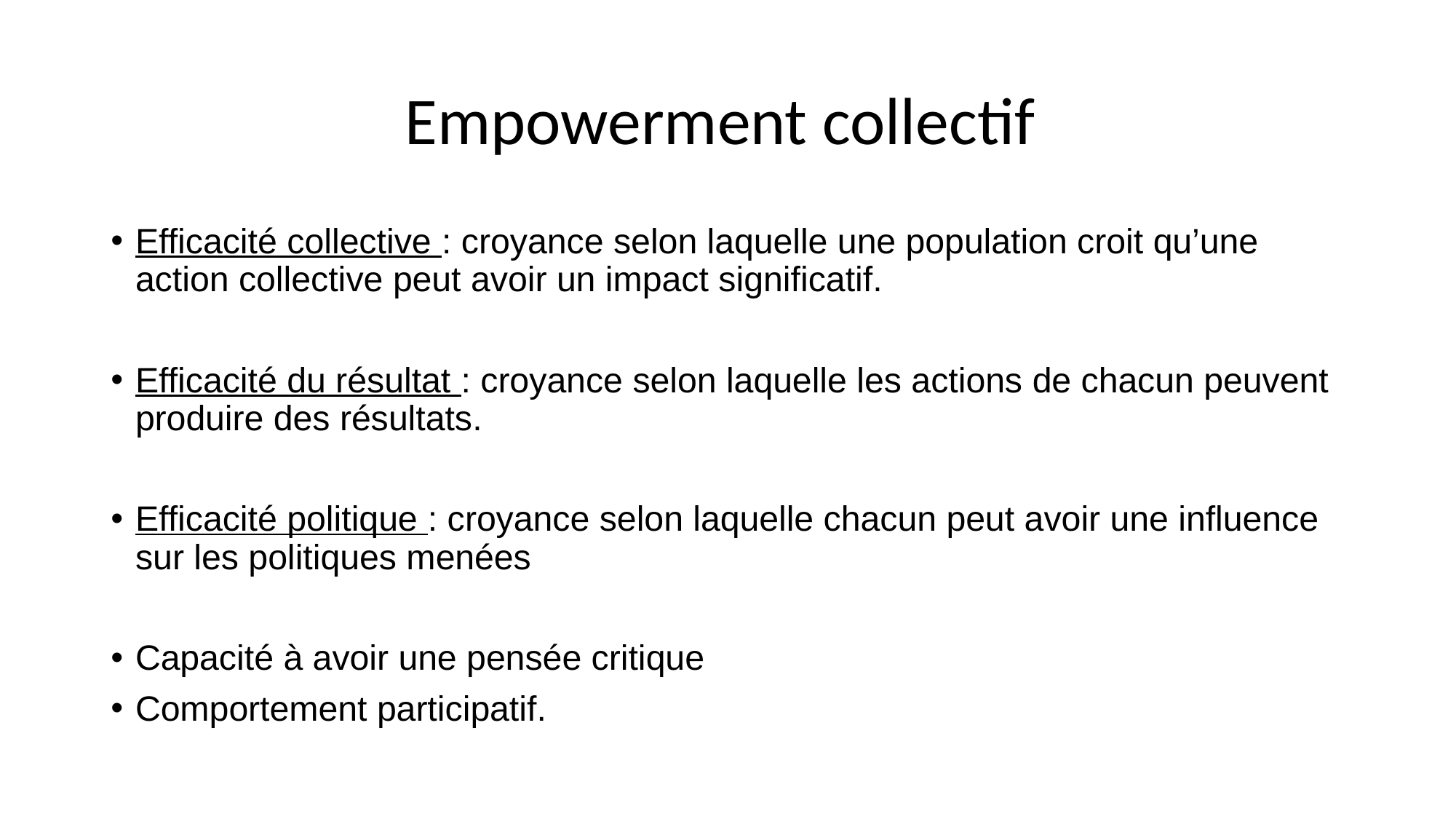

# Empowerment collectif
Efficacité collective : croyance selon laquelle une population croit qu’une action collective peut avoir un impact significatif.

Efficacité du résultat : croyance selon laquelle les actions de chacun peuvent produire des résultats.

Efficacité politique : croyance selon laquelle chacun peut avoir une influence sur les politiques menées

Capacité à avoir une pensée critique
Comportement participatif.